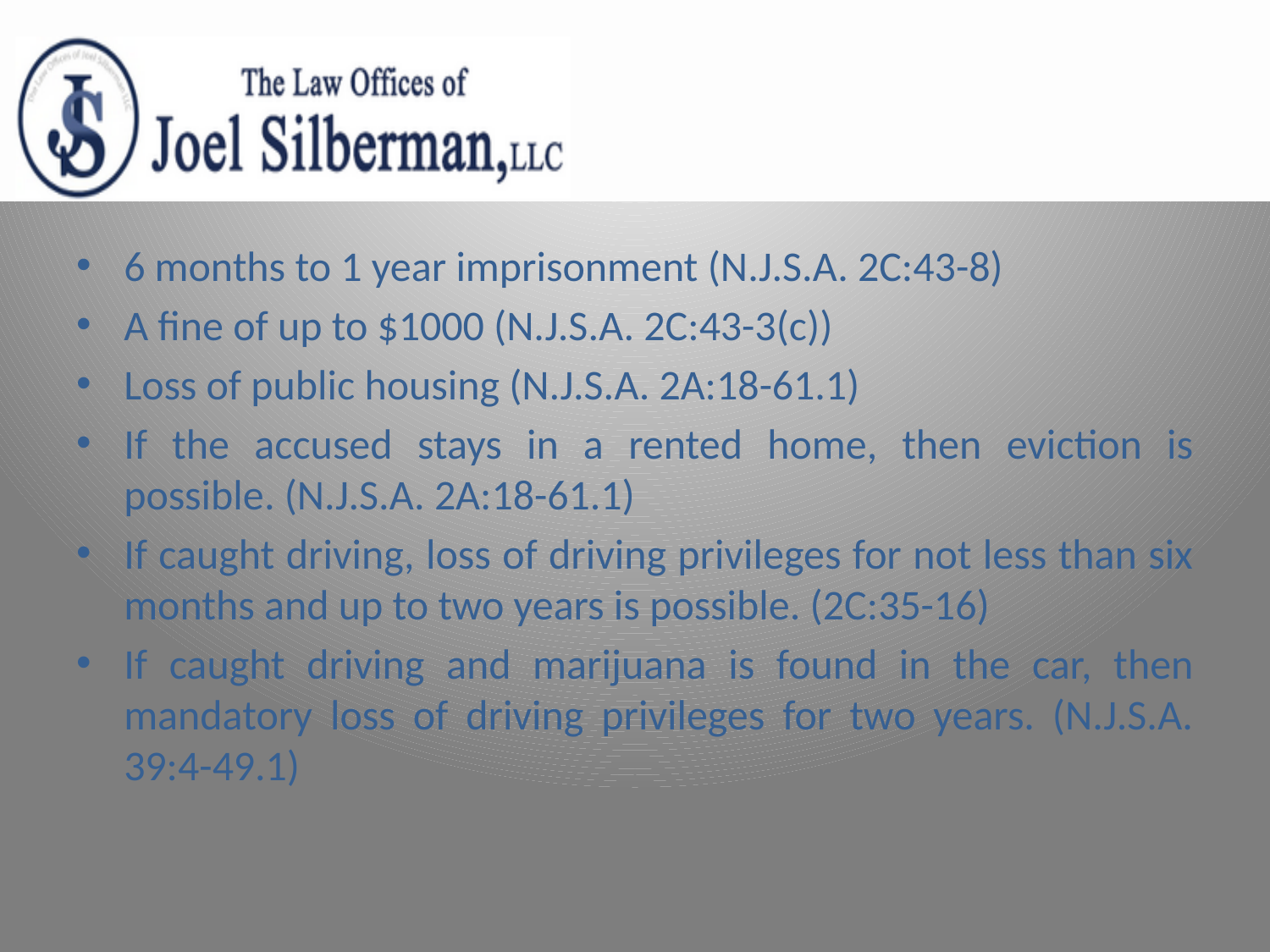

6 months to 1 year imprisonment (N.J.S.A. 2C:43-8)
A fine of up to $1000 (N.J.S.A. 2C:43-3(c))
Loss of public housing (N.J.S.A. 2A:18-61.1)
If the accused stays in a rented home, then eviction is possible. (N.J.S.A. 2A:18-61.1)
If caught driving, loss of driving privileges for not less than six months and up to two years is possible. (2C:35-16)
If caught driving and marijuana is found in the car, then mandatory loss of driving privileges for two years. (N.J.S.A. 39:4-49.1)